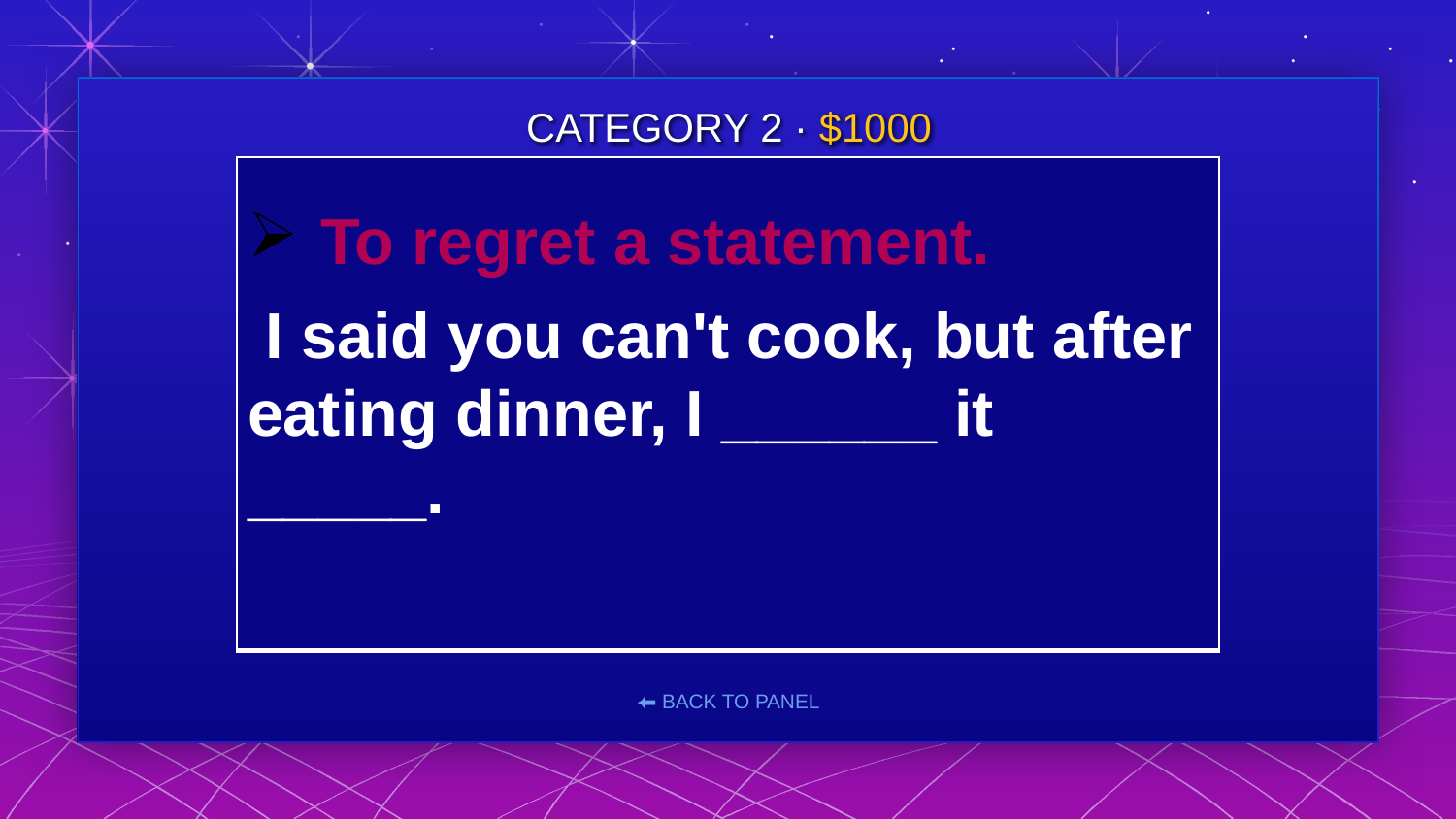

CATEGORY 2 · $1000
#
| To regret a statement.  I said you can't cook, but after eating dinner, I \_\_\_\_\_\_ it \_\_\_\_\_. |
| --- |